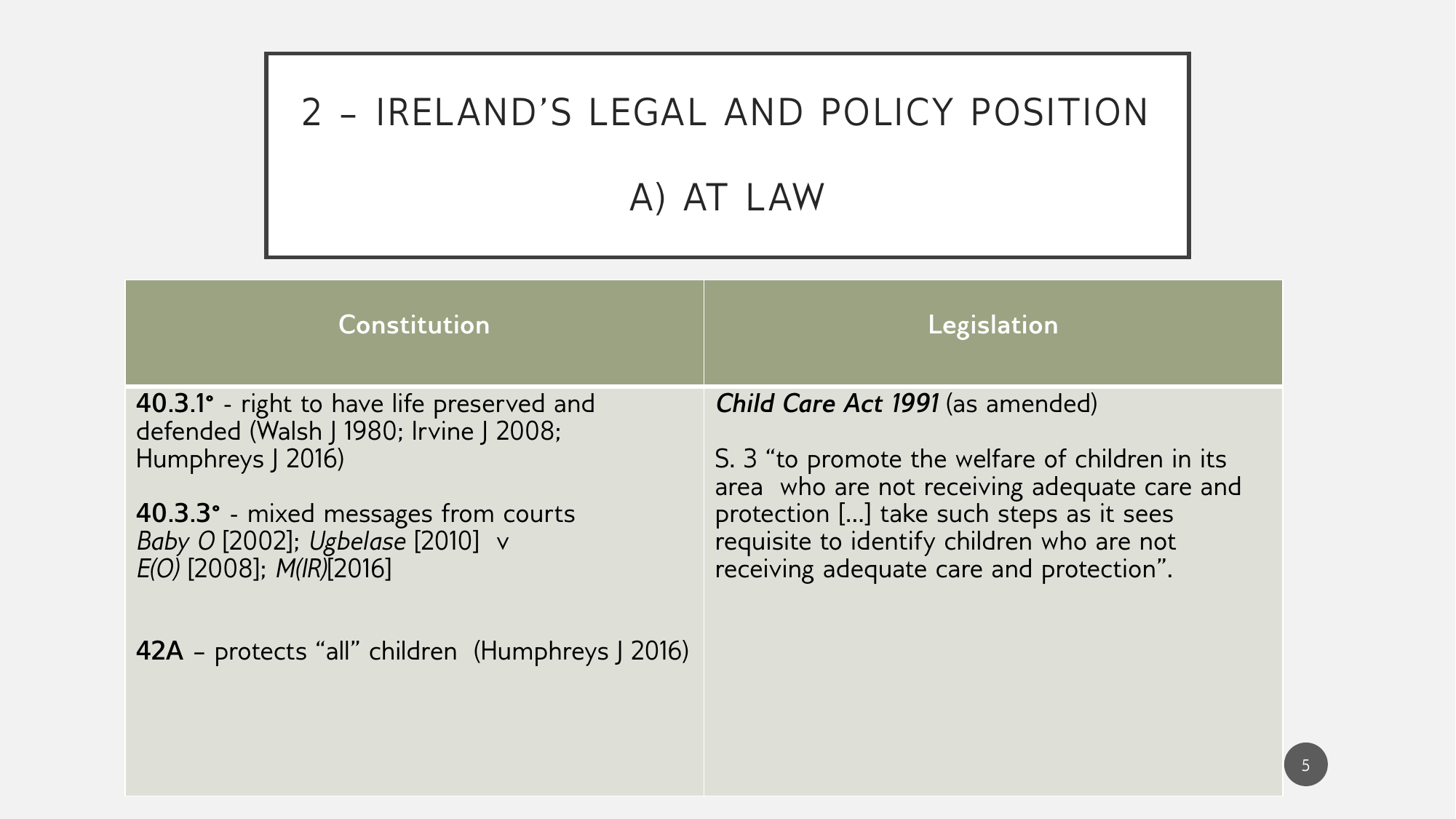

# 2 – Ireland’s legal and policy position A) at Law
| Constitution | Legislation |
| --- | --- |
| 40.3.1° - right to have life preserved and defended (Walsh J 1980; Irvine J 2008; Humphreys J 2016) 40.3.3° - mixed messages from courts Baby O [2002]; Ugbelase [2010] v E(O) [2008]; M(IR)[2016] 42A – protects “all” children (Humphreys J 2016) | Child Care Act 1991 (as amended) S. 3 “to promote the welfare of children in its area who are not receiving adequate care and protection […] take such steps as it sees requisite to identify children who are not receiving adequate care and protection”. |
5